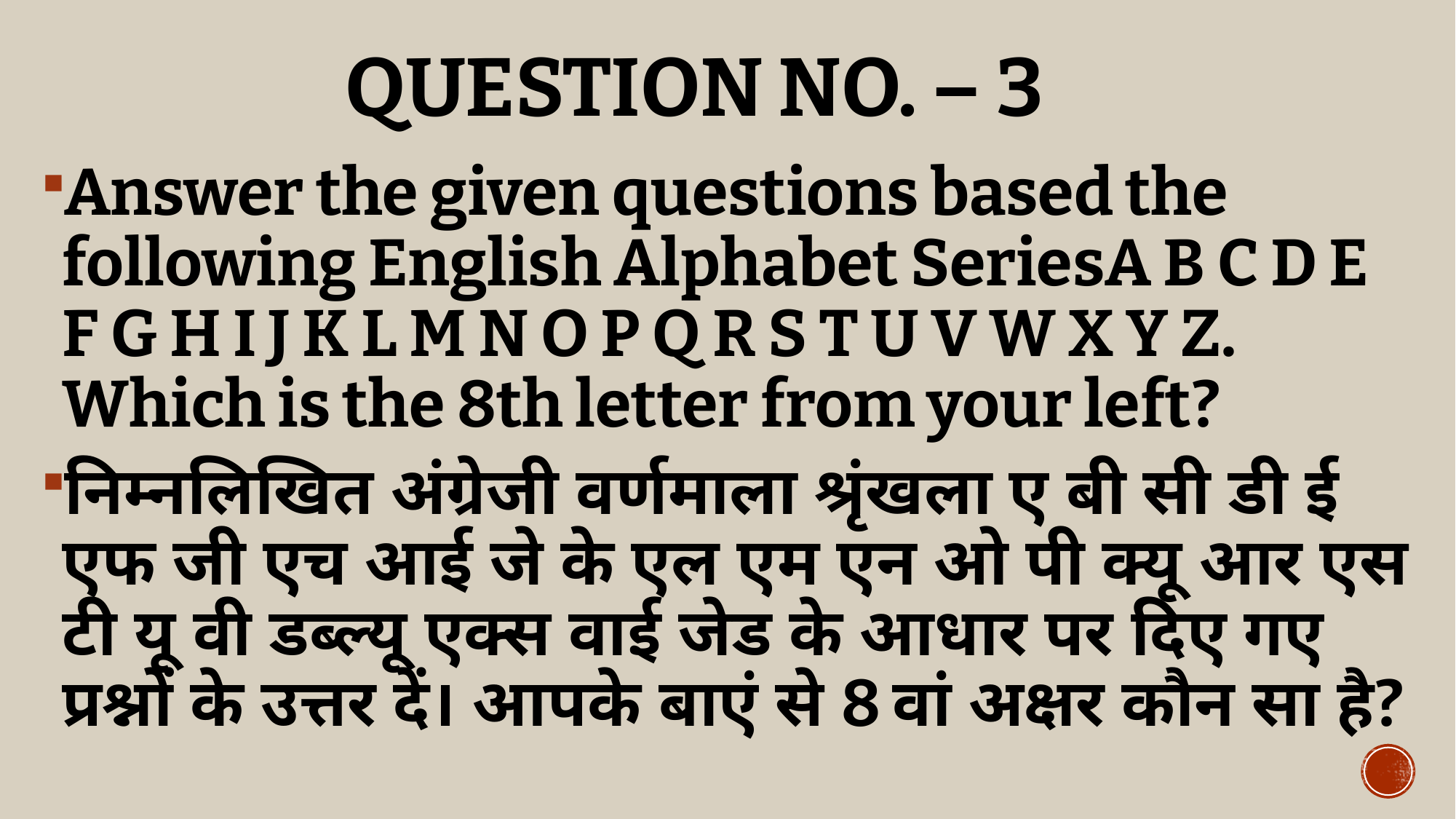

# QUESTION NO. – 3
Answer the given questions based the following English Alphabet SeriesA B C D E F G H I J K L M N O P Q R S T U V W X Y Z. Which is the 8th letter from your left?
निम्नलिखित अंग्रेजी वर्णमाला श्रृंखला ए बी सी डी ई एफ जी एच आई जे के एल एम एन ओ पी क्यू आर एस टी यू वी डब्ल्यू एक्स वाई जेड के आधार पर दिए गए प्रश्नों के उत्तर दें। आपके बाएं से 8 वां अक्षर कौन सा है?